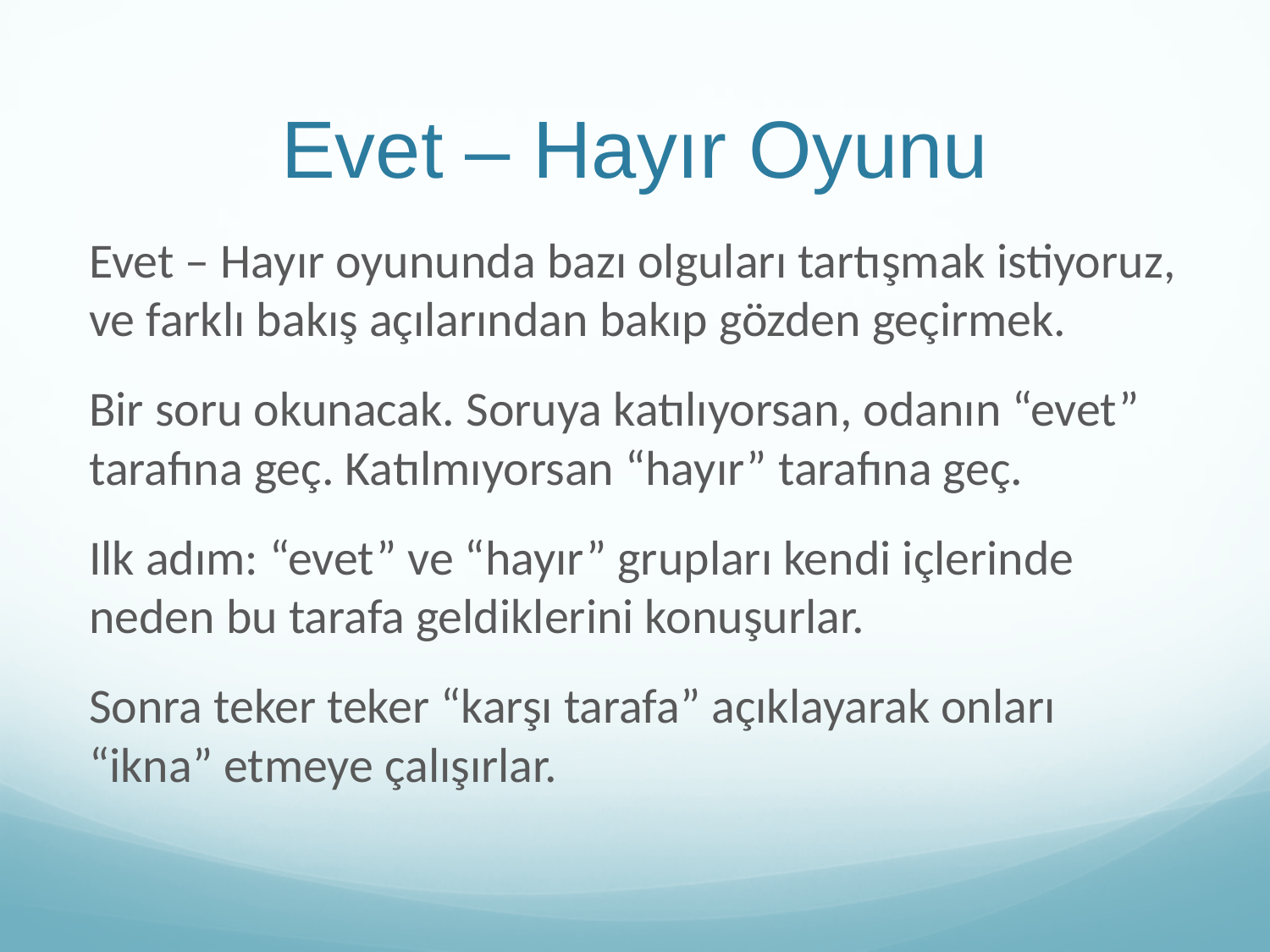

# Evet – Hayır Oyunu
Evet – Hayır oyununda bazı olguları tartışmak istiyoruz, ve farklı bakış açılarından bakıp gözden geçirmek.
Bir soru okunacak. Soruya katılıyorsan, odanın “evet” tarafına geç. Katılmıyorsan “hayır” tarafına geç.
Ilk adım: “evet” ve “hayır” grupları kendi içlerinde neden bu tarafa geldiklerini konuşurlar.
Sonra teker teker “karşı tarafa” açıklayarak onları “ikna” etmeye çalışırlar.